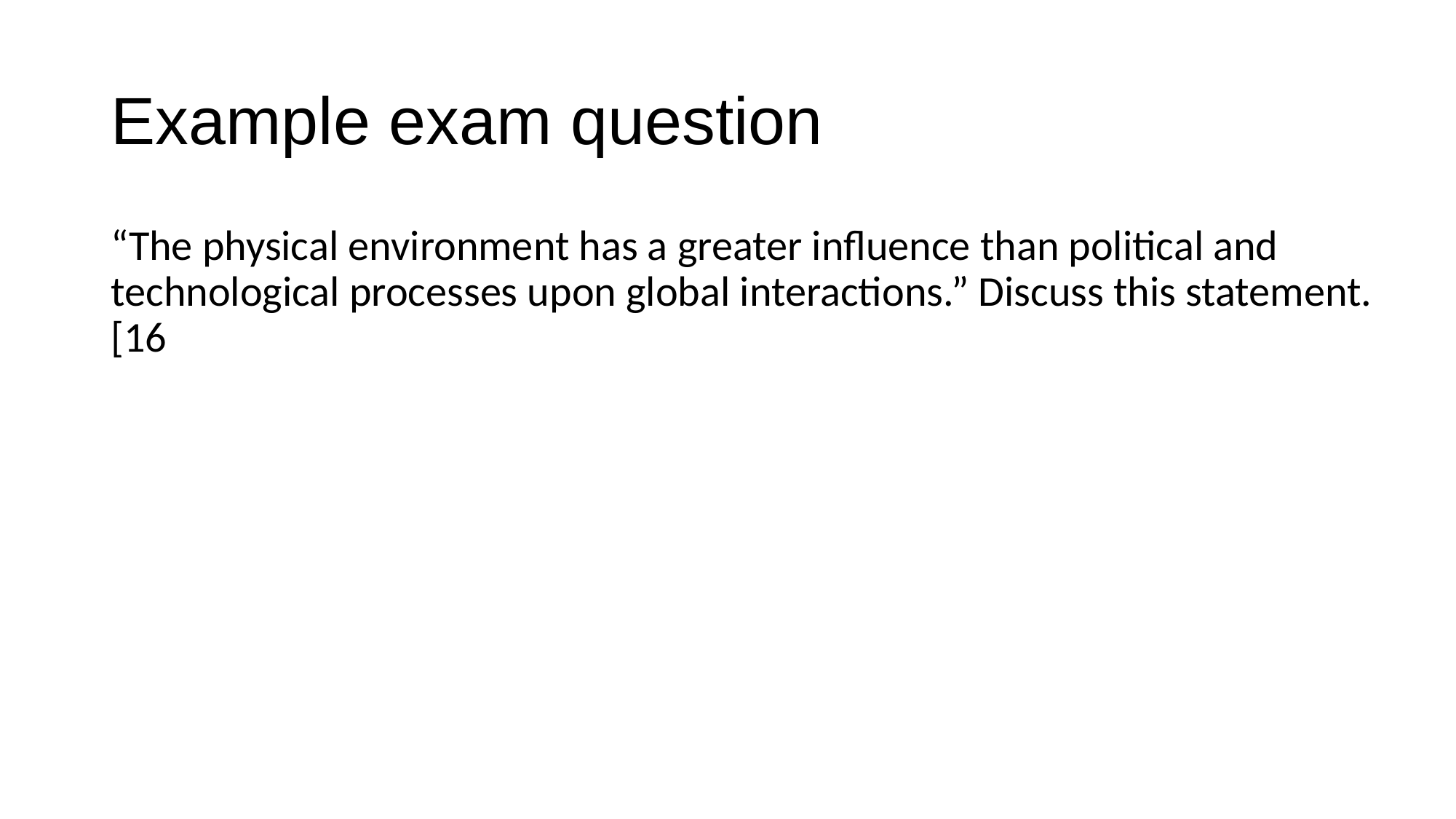

# Example exam question
“The physical environment has a greater influence than political and technological processes upon global interactions.” Discuss this statement. [16